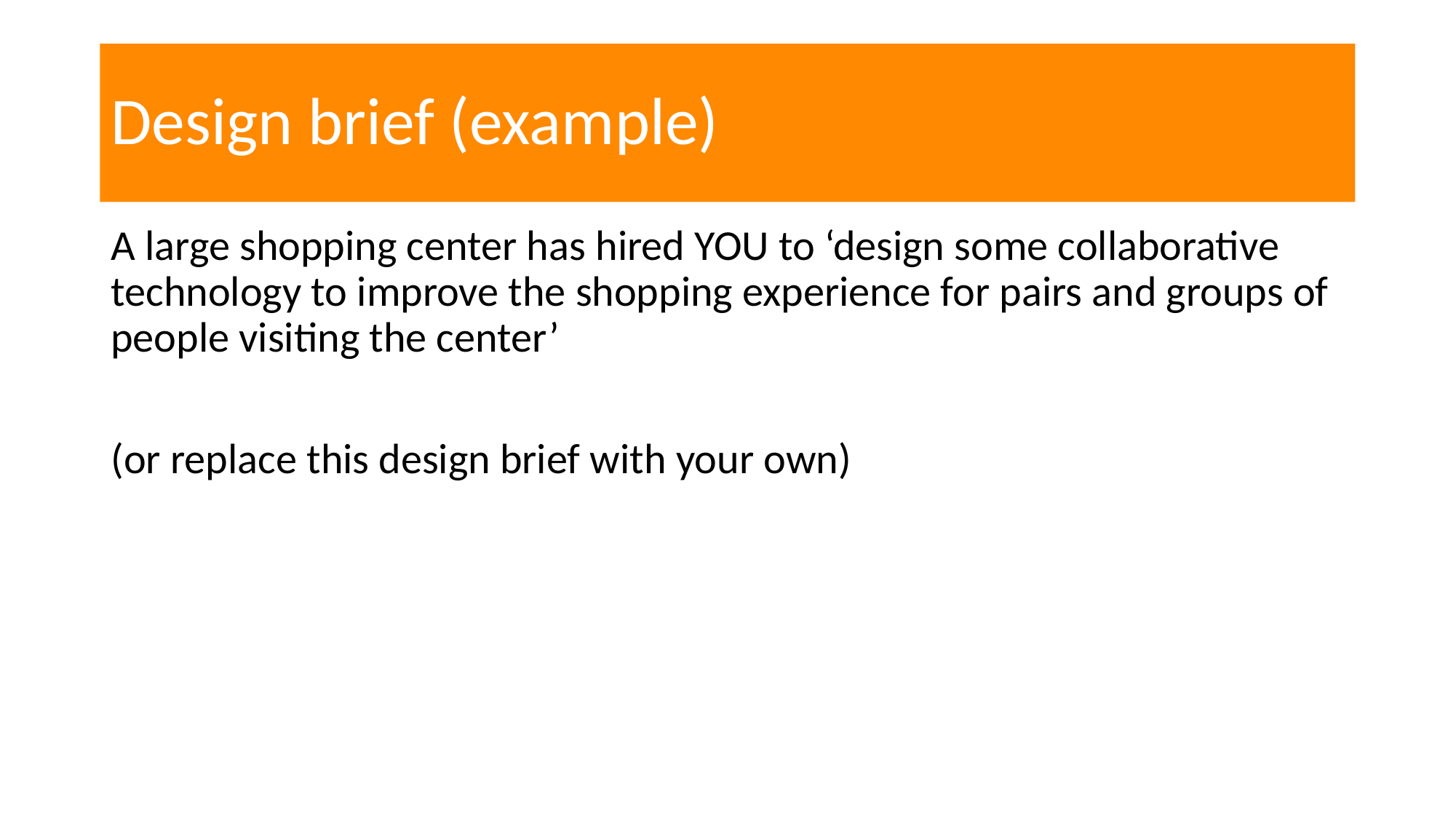

# Design brief (example)
A large shopping center has hired YOU to ‘design some collaborative technology to improve the shopping experience for pairs and groups of people visiting the center’

(or replace this design brief with your own)